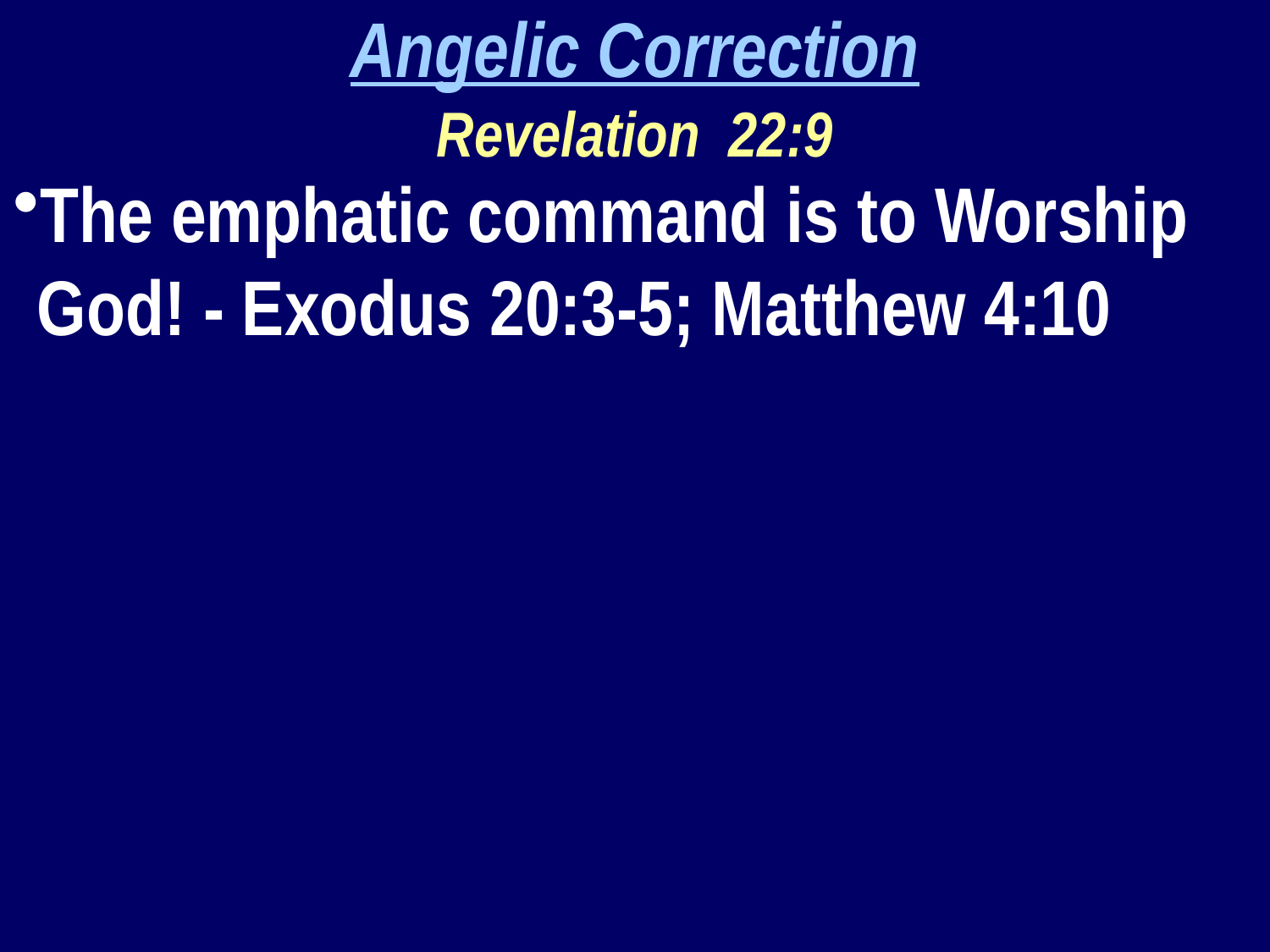

Angelic Correction
Revelation  22:9
The emphatic command is to Worship God! - Exodus 20:3-5; Matthew 4:10